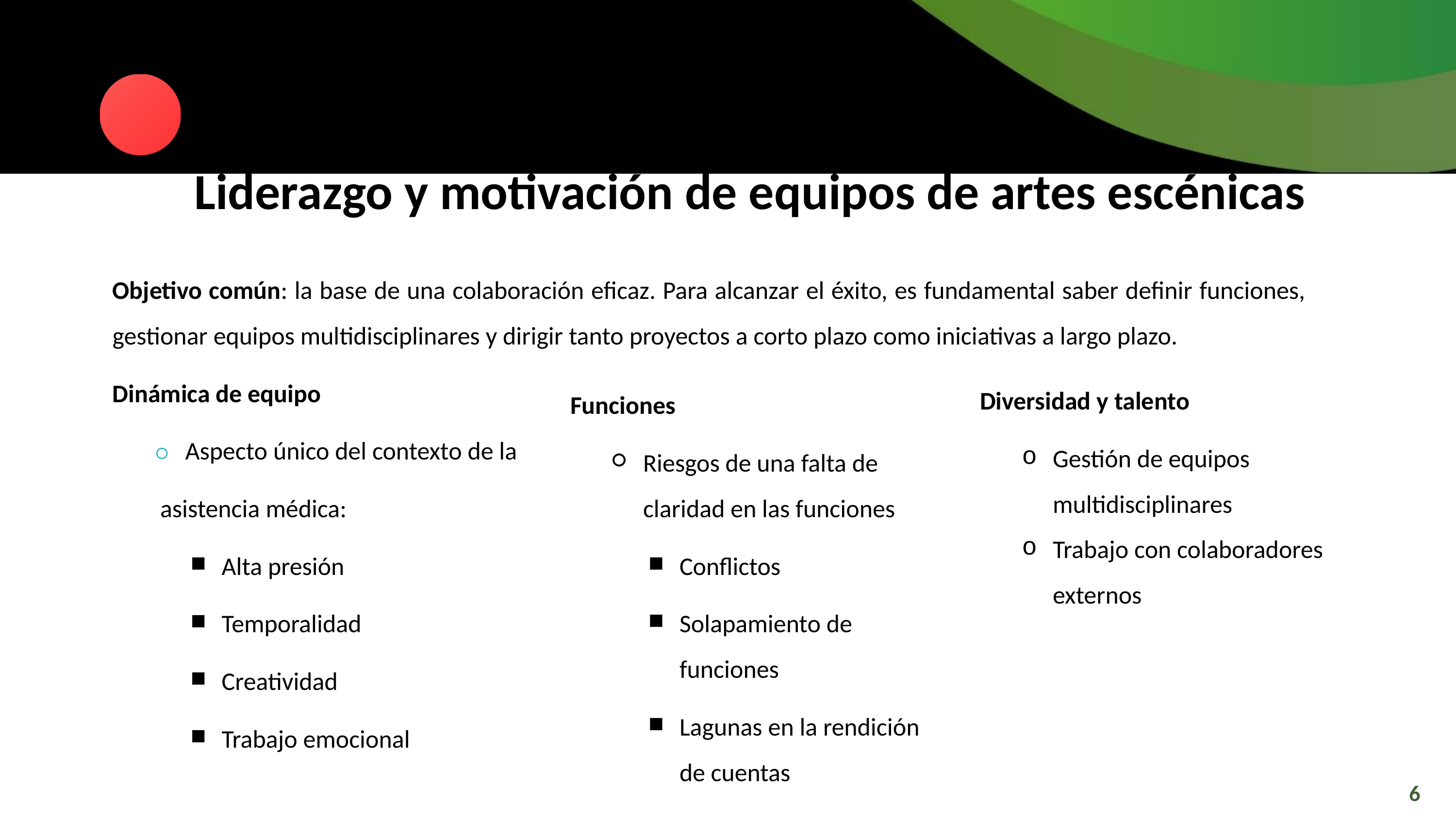

Liderazgo y motivación de equipos de artes escénicas

Objetivo común: la base de una colaboración eficaz. Para alcanzar el éxito, es fundamental saber definir funciones, gestionar equipos multidisciplinares y dirigir tanto proyectos a corto plazo como iniciativas a largo plazo.
Dinámica de equipo
Aspecto único del contexto de la
 asistencia médica:
Alta presión
Temporalidad
Creatividad
Trabajo emocional
Diversidad y talento
Gestión de equipos multidisciplinares
Trabajo con colaboradores externos
Funciones
Riesgos de una falta de claridad en las funciones
Conflictos
Solapamiento de funciones
Lagunas en la rendición de cuentas
6